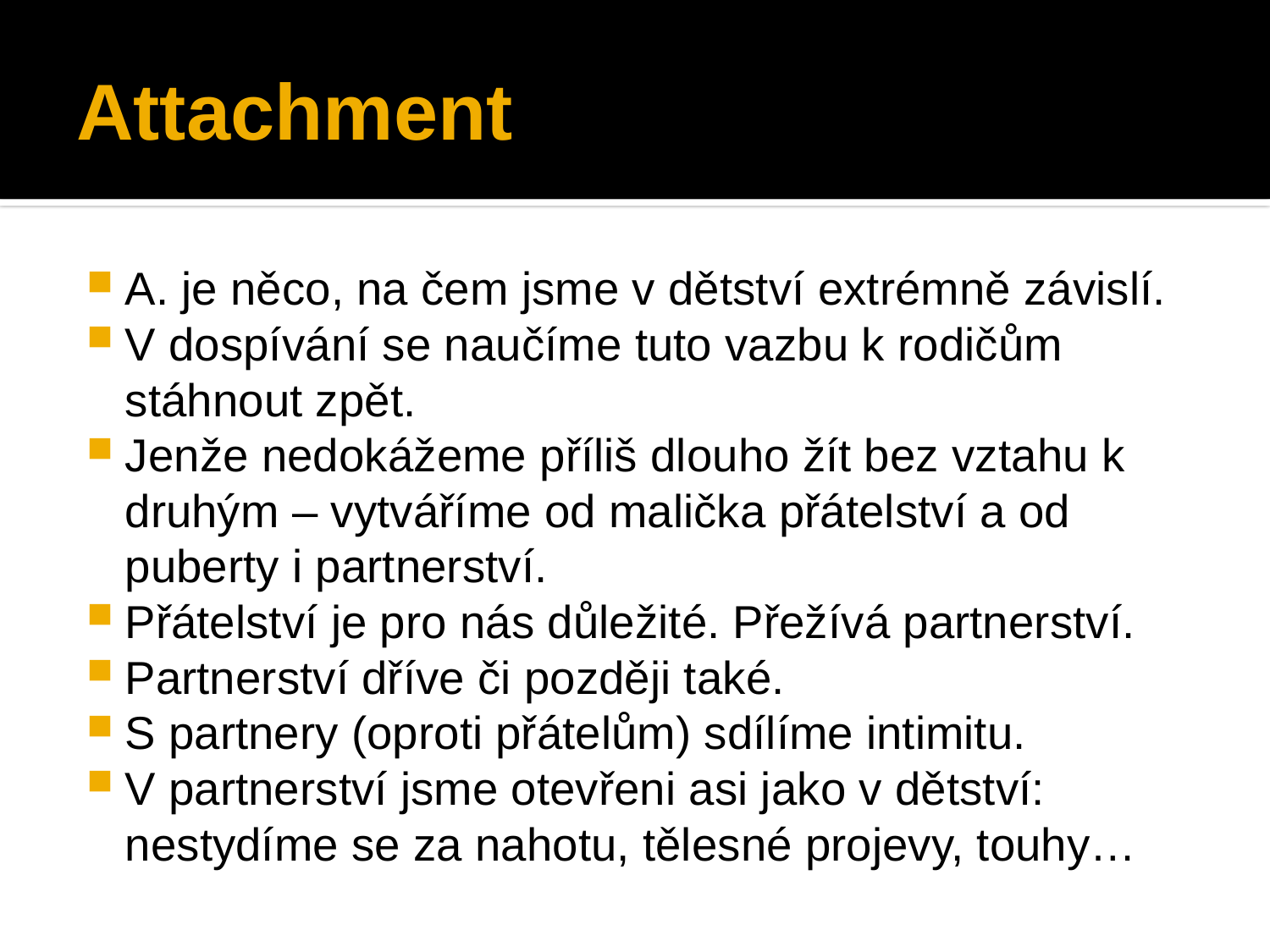

# Attachment
A. je něco, na čem jsme v dětství extrémně závislí.
V dospívání se naučíme tuto vazbu k rodičům stáhnout zpět.
Jenže nedokážeme příliš dlouho žít bez vztahu k druhým – vytváříme od malička přátelství a od puberty i partnerství.
Přátelství je pro nás důležité. Přežívá partnerství.
Partnerství dříve či později také.
S partnery (oproti přátelům) sdílíme intimitu.
V partnerství jsme otevřeni asi jako v dětství: nestydíme se za nahotu, tělesné projevy, touhy…